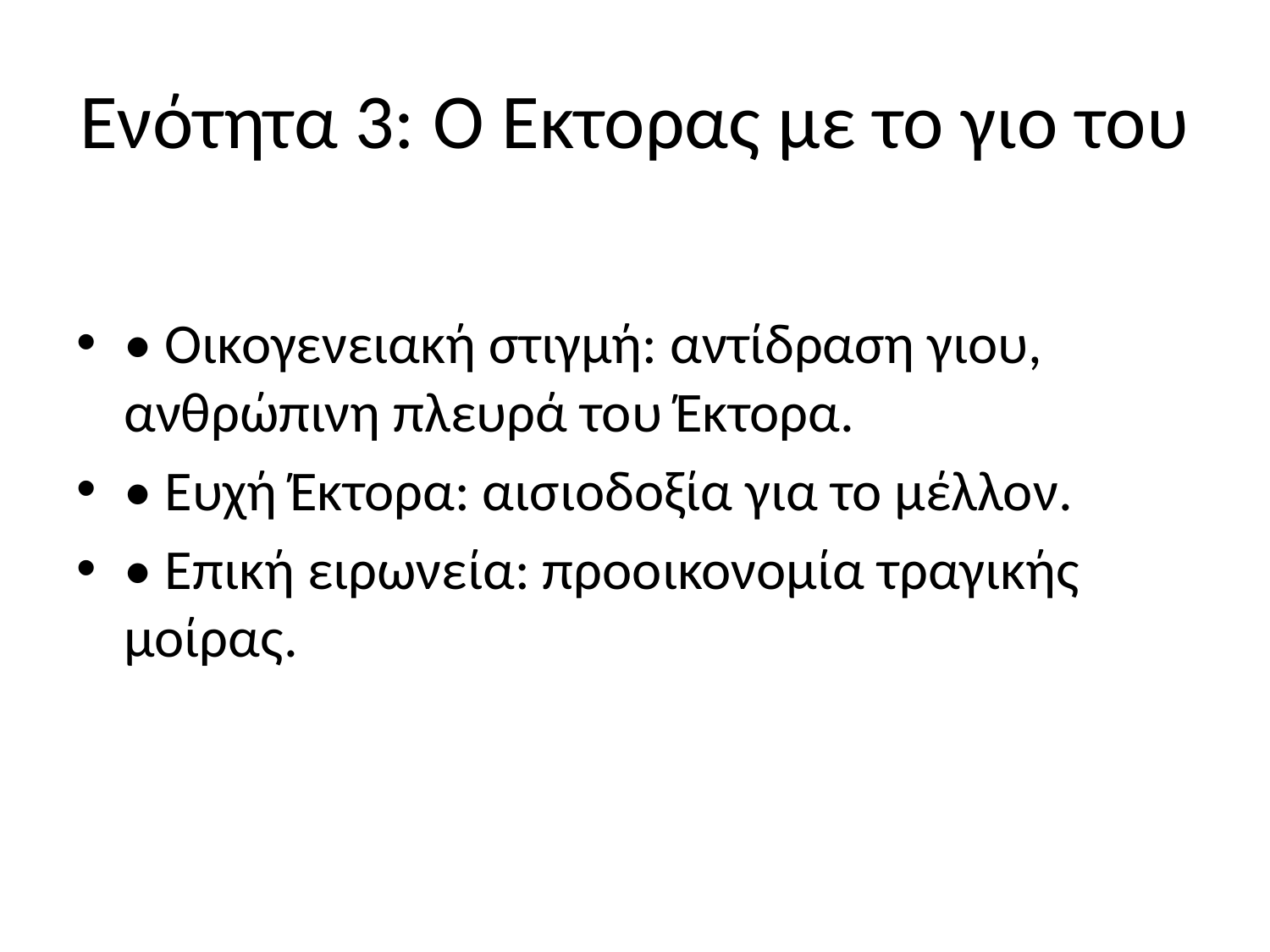

# Ενότητα 3: Ο Έκτορας με το γιο του

• Οικογενειακή στιγμή: αντίδραση γιου, ανθρώπινη πλευρά του Έκτορα.
• Ευχή Έκτορα: αισιοδοξία για το μέλλον.
• Επική ειρωνεία: προοικονομία τραγικής μοίρας.